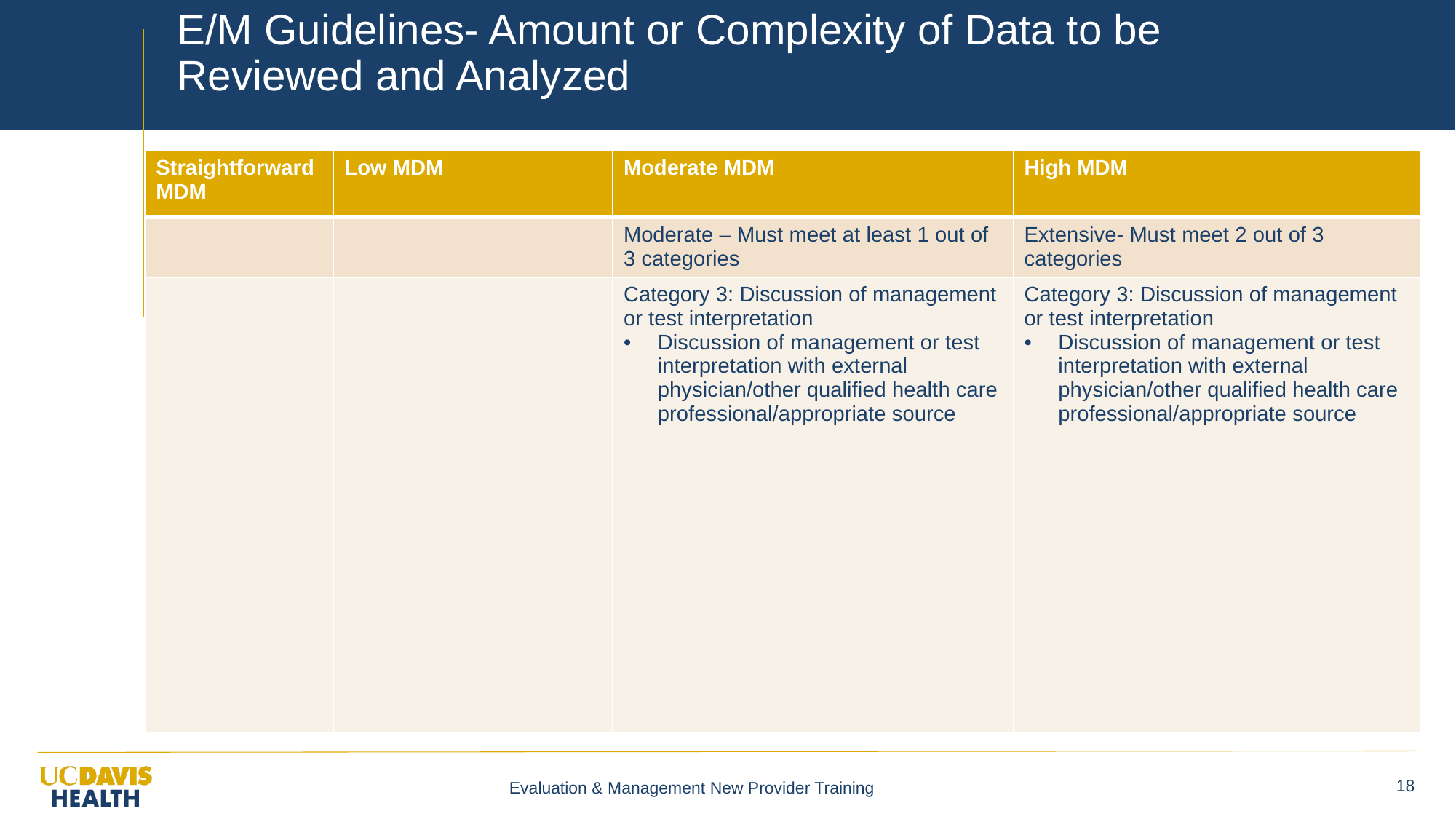

# E/M Guidelines- Amount or Complexity of Data to be Reviewed and Analyzed
| Straightforward MDM | Low MDM | Moderate MDM | High MDM |
| --- | --- | --- | --- |
|  |  | Moderate – Must meet at least 1 out of 3 categories | Extensive- Must meet 2 out of 3 categories |
|  |  | Category 3: Discussion of management or test interpretation Discussion of management or test interpretation with external physician/other qualified health care professional/appropriate source | Category 3: Discussion of management or test interpretation Discussion of management or test interpretation with external physician/other qualified health care professional/appropriate source |